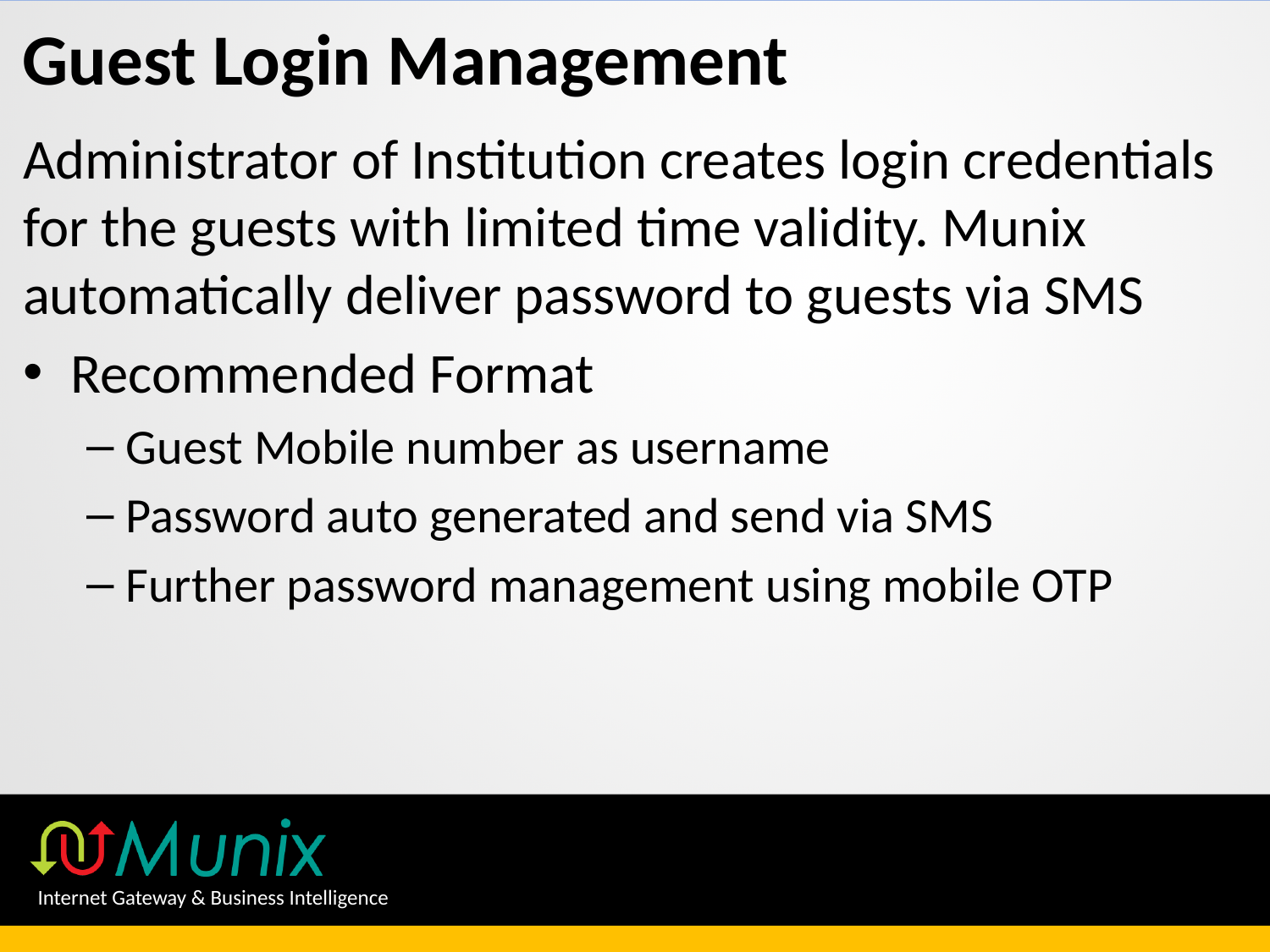

# Guest Login Management
Administrator of Institution creates login credentials for the guests with limited time validity. Munix automatically deliver password to guests via SMS
Recommended Format
Guest Mobile number as username
Password auto generated and send via SMS
Further password management using mobile OTP